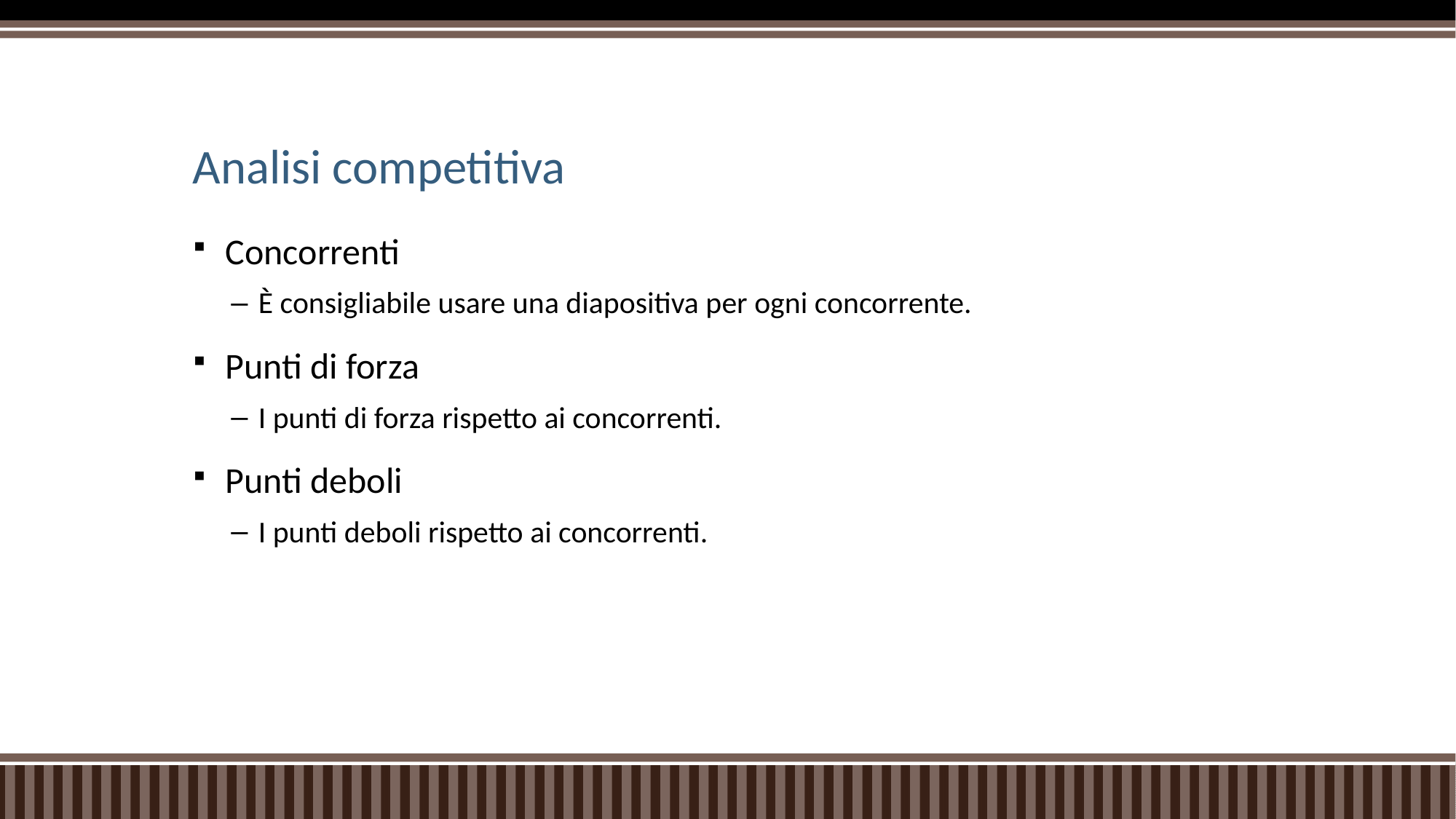

# Analisi competitiva
Concorrenti
È consigliabile usare una diapositiva per ogni concorrente.
Punti di forza
I punti di forza rispetto ai concorrenti.
Punti deboli
I punti deboli rispetto ai concorrenti.